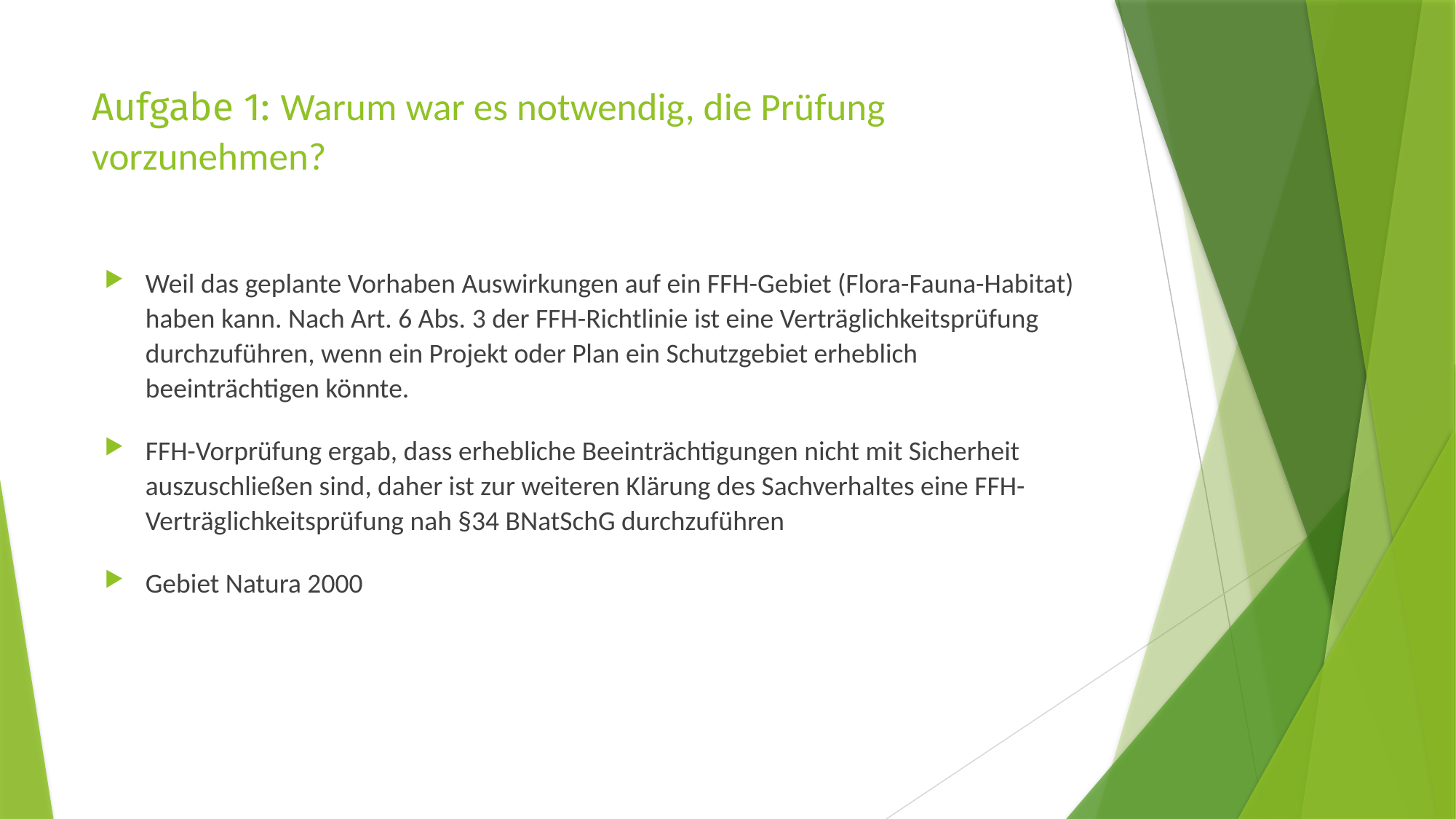

# Aufgabe 1: Warum war es notwendig, die Prüfung vorzunehmen?
Weil das geplante Vorhaben Auswirkungen auf ein FFH-Gebiet (Flora-Fauna-Habitat) haben kann. Nach Art. 6 Abs. 3 der FFH-Richtlinie ist eine Verträglichkeitsprüfung durchzuführen, wenn ein Projekt oder Plan ein Schutzgebiet erheblich beeinträchtigen könnte.
FFH-Vorprüfung ergab, dass erhebliche Beeinträchtigungen nicht mit Sicherheit auszuschließen sind, daher ist zur weiteren Klärung des Sachverhaltes eine FFH-Verträglichkeitsprüfung nah §34 BNatSchG durchzuführen
Gebiet Natura 2000